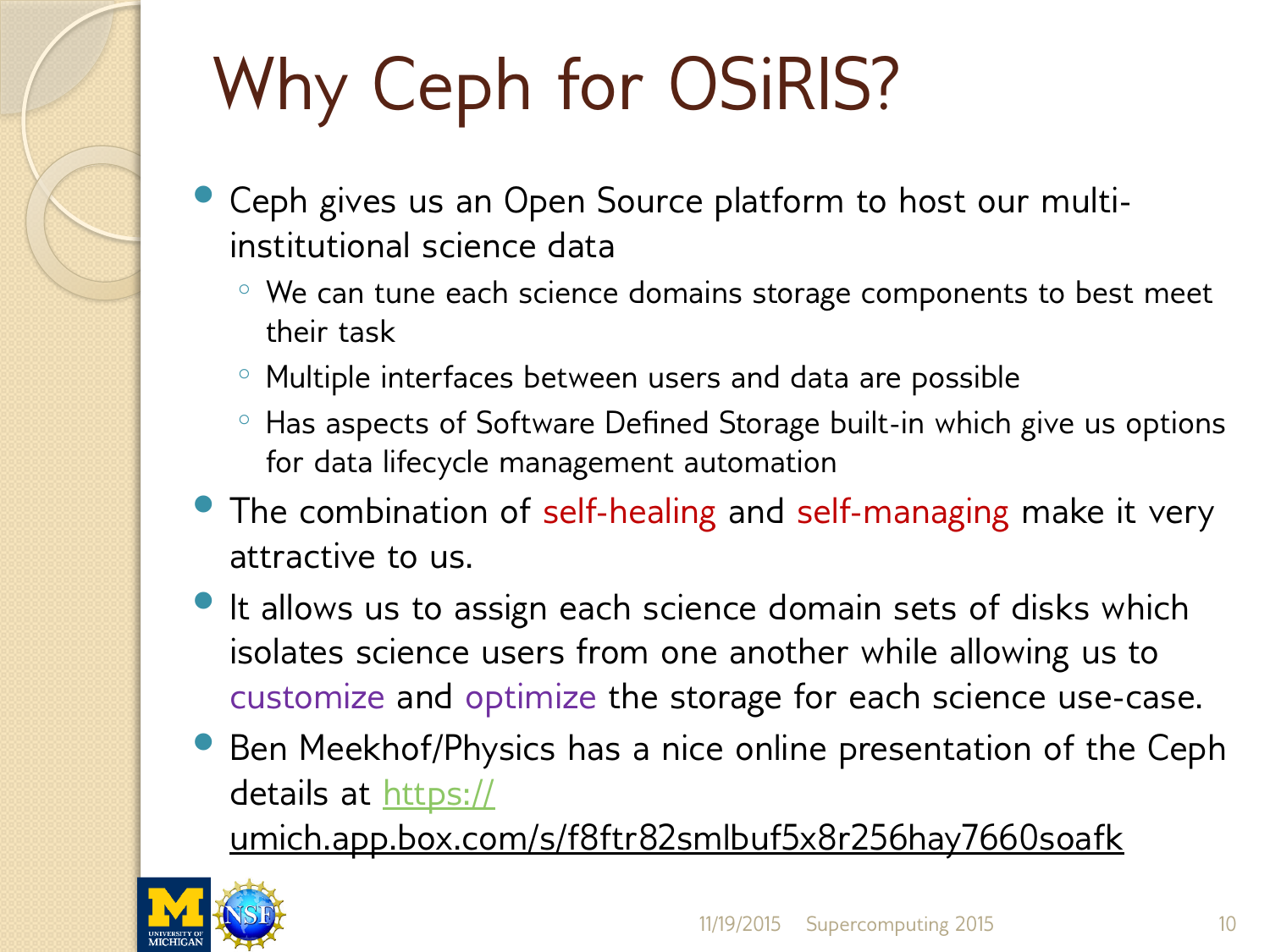

# Why Ceph for OSiRIS?
Ceph gives us an Open Source platform to host our multi-institutional science data
We can tune each science domains storage components to best meet their task
Multiple interfaces between users and data are possible
Has aspects of Software Defined Storage built-in which give us options for data lifecycle management automation
The combination of self-healing and self-managing make it very attractive to us.
It allows us to assign each science domain sets of disks which isolates science users from one another while allowing us to customize and optimize the storage for each science use-case.
Ben Meekhof/Physics has a nice online presentation of the Ceph details at https://umich.app.box.com/s/f8ftr82smlbuf5x8r256hay7660soafk
11/19/2015
Supercomputing 2015
10